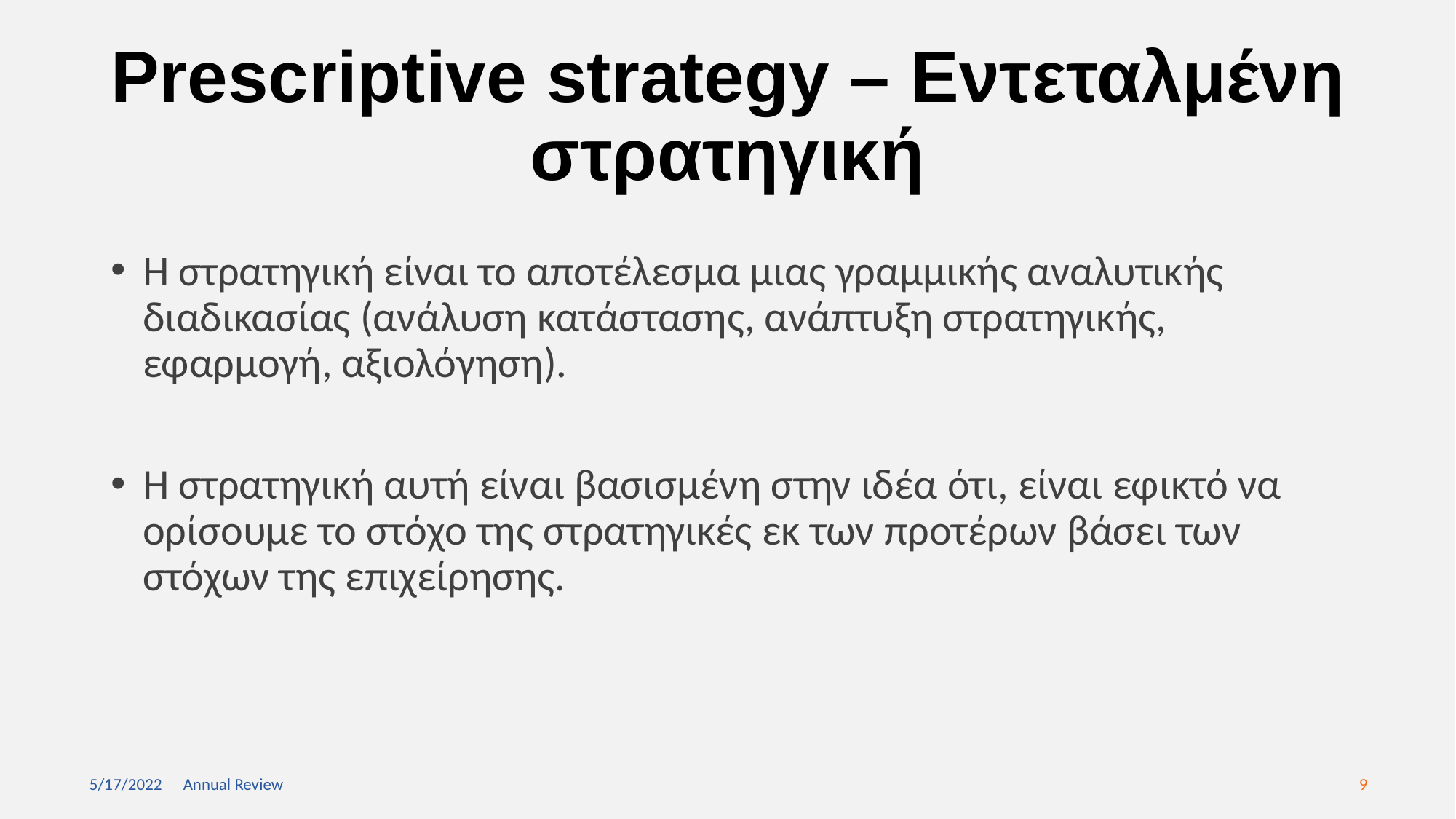

# Prescriptive strategy – Εντεταλμένη στρατηγική
Η στρατηγική είναι το αποτέλεσμα μιας γραμμικής αναλυτικής διαδικασίας (ανάλυση κατάστασης, ανάπτυξη στρατηγικής, εφαρμογή, αξιολόγηση).

Η στρατηγική αυτή είναι βασισμένη στην ιδέα ότι, είναι εφικτό να ορίσουμε το στόχο της στρατηγικές εκ των προτέρων βάσει των στόχων της επιχείρησης.